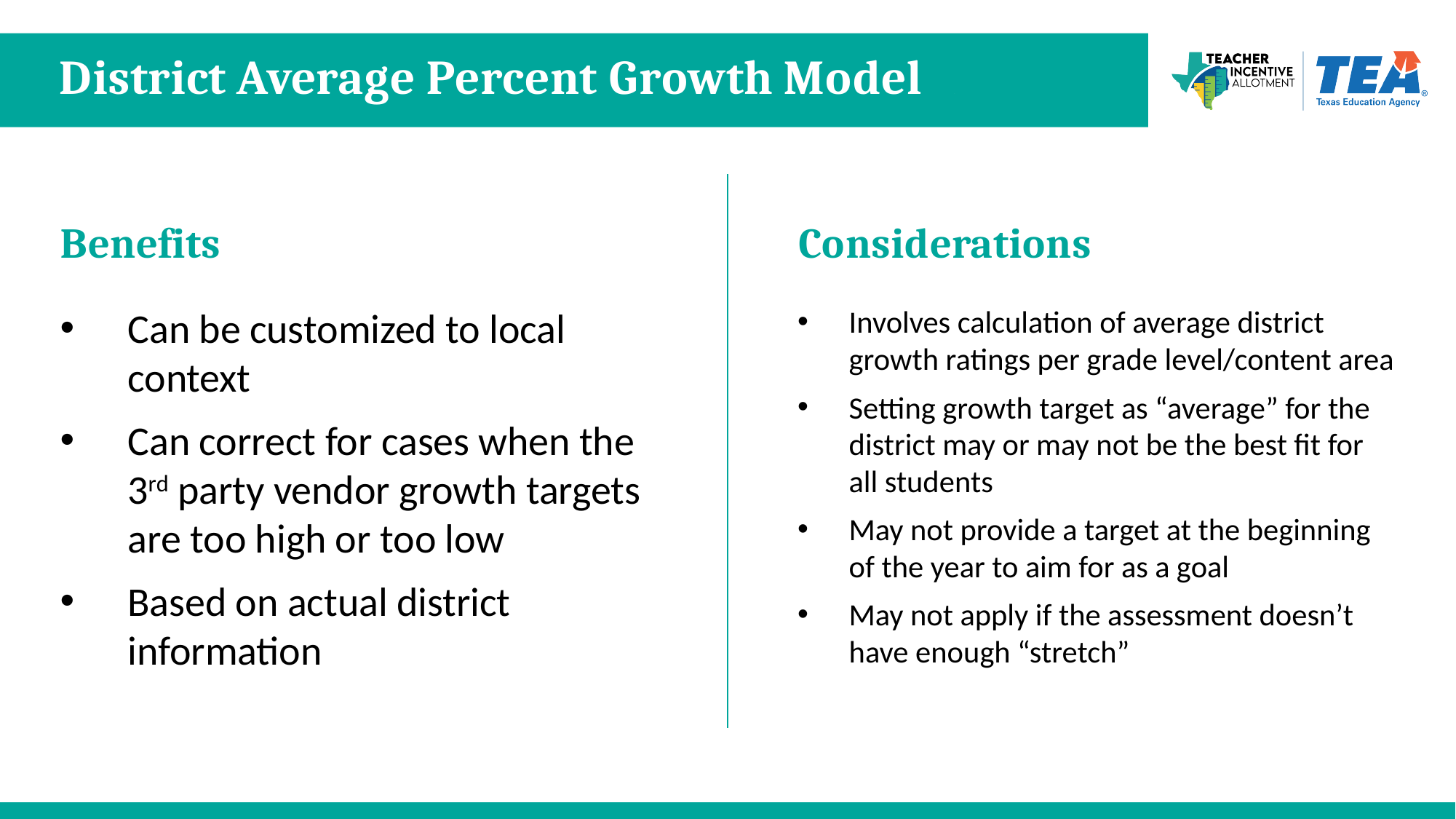

# District Average Percent Growth Model   .
Benefits
Considerations
Can be customized to local context
Can correct for cases when the 3rd party vendor growth targets are too high or too low
Based on actual district information

Involves calculation of average district growth ratings per grade level/content area
Setting growth target as “average” for the district may or may not be the best fit for all students
May not provide a target at the beginning of the year to aim for as a goal
May not apply if the assessment doesn’t have enough “stretch”